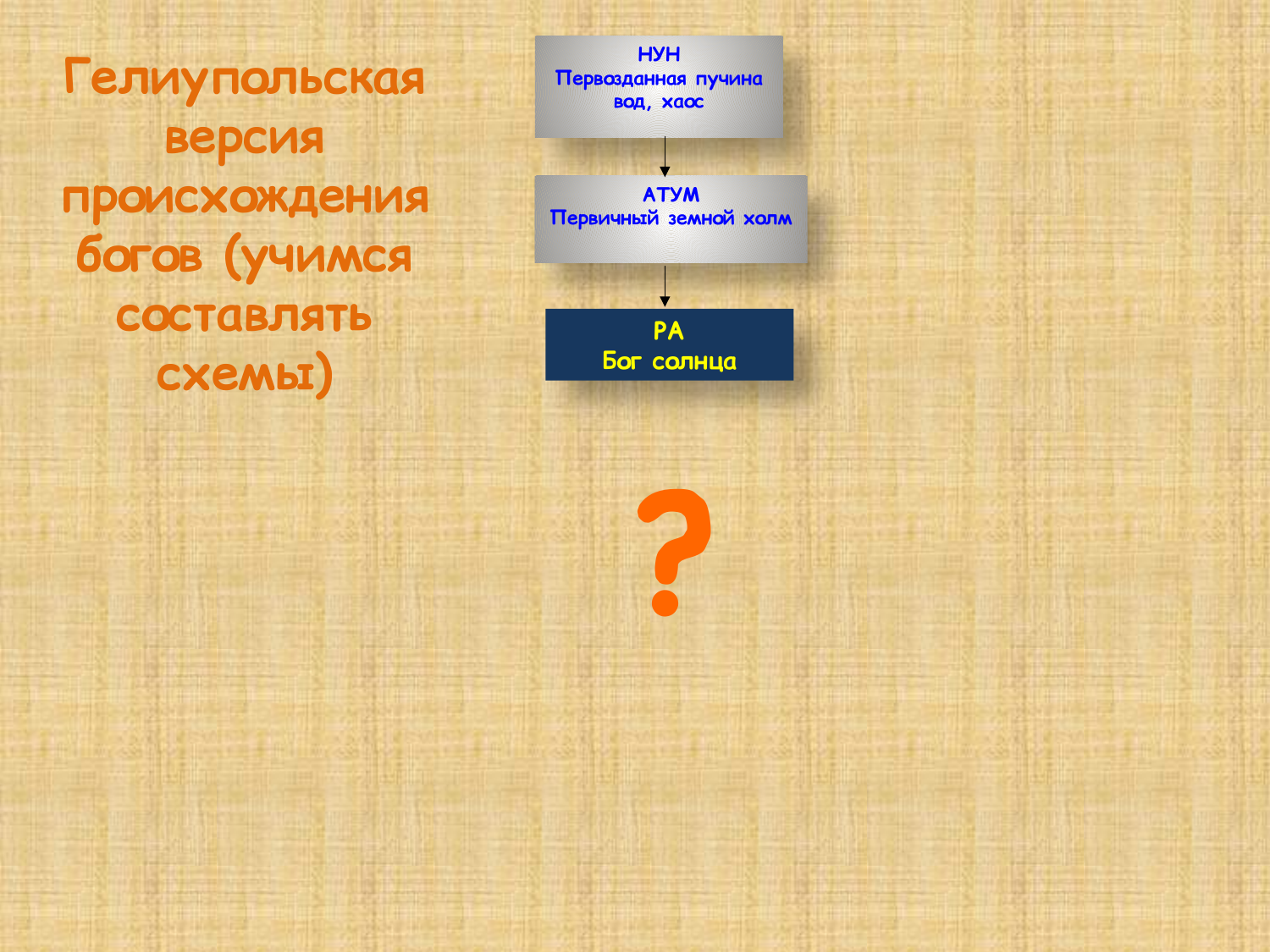

Гелиупольская версия происхождения богов (учимся составлять схемы)
НУН
Первозданная пучина вод, хаос
АТУМ
Первичный земной холм
РА
Бог солнца
?